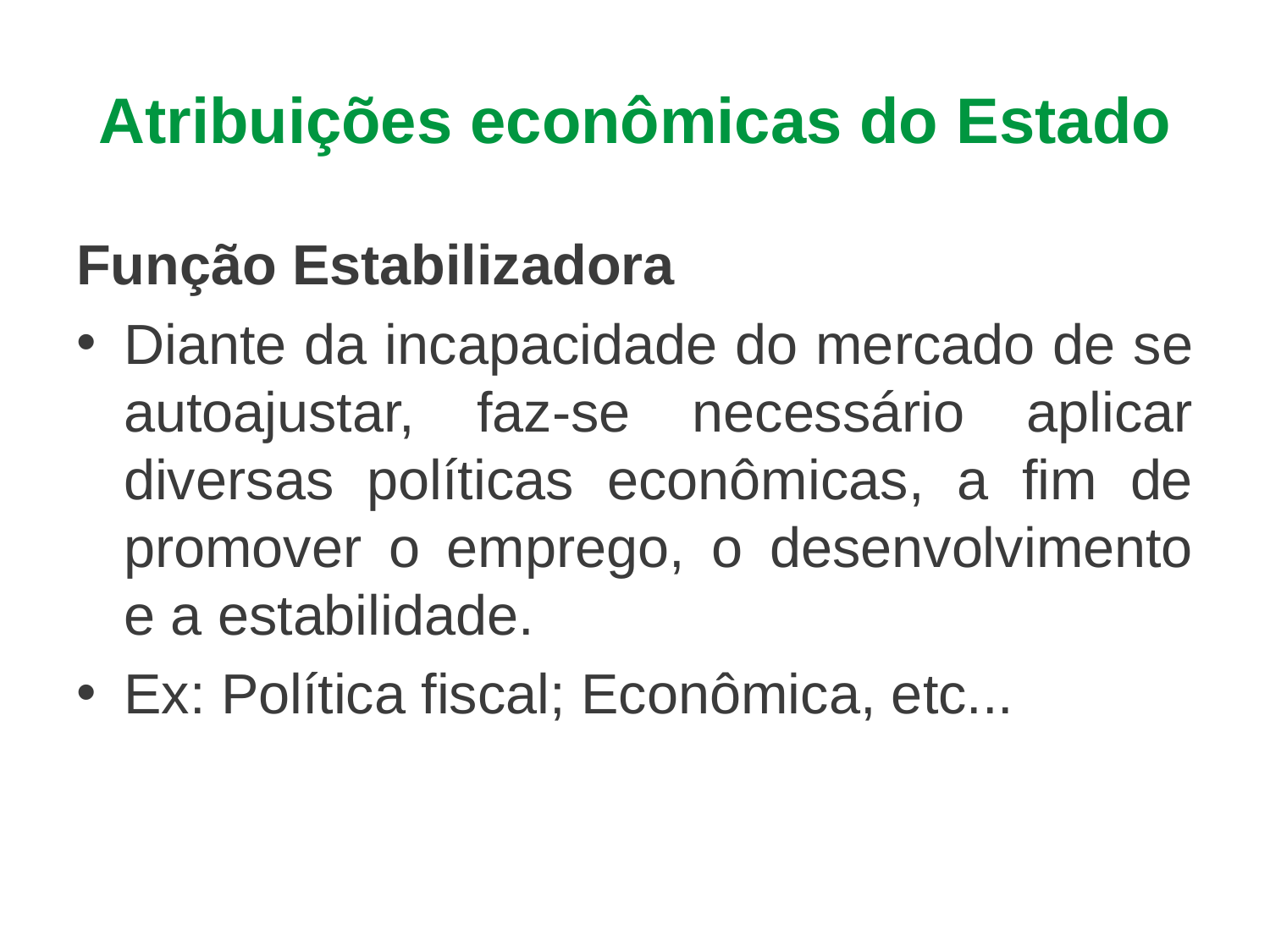

# Atribuições econômicas do Estado
Função Estabilizadora
Diante da incapacidade do mercado de se autoajustar, faz-se necessário aplicar diversas políticas econômicas, a fim de promover o emprego, o desenvolvimento e a estabilidade.
Ex: Política fiscal; Econômica, etc...